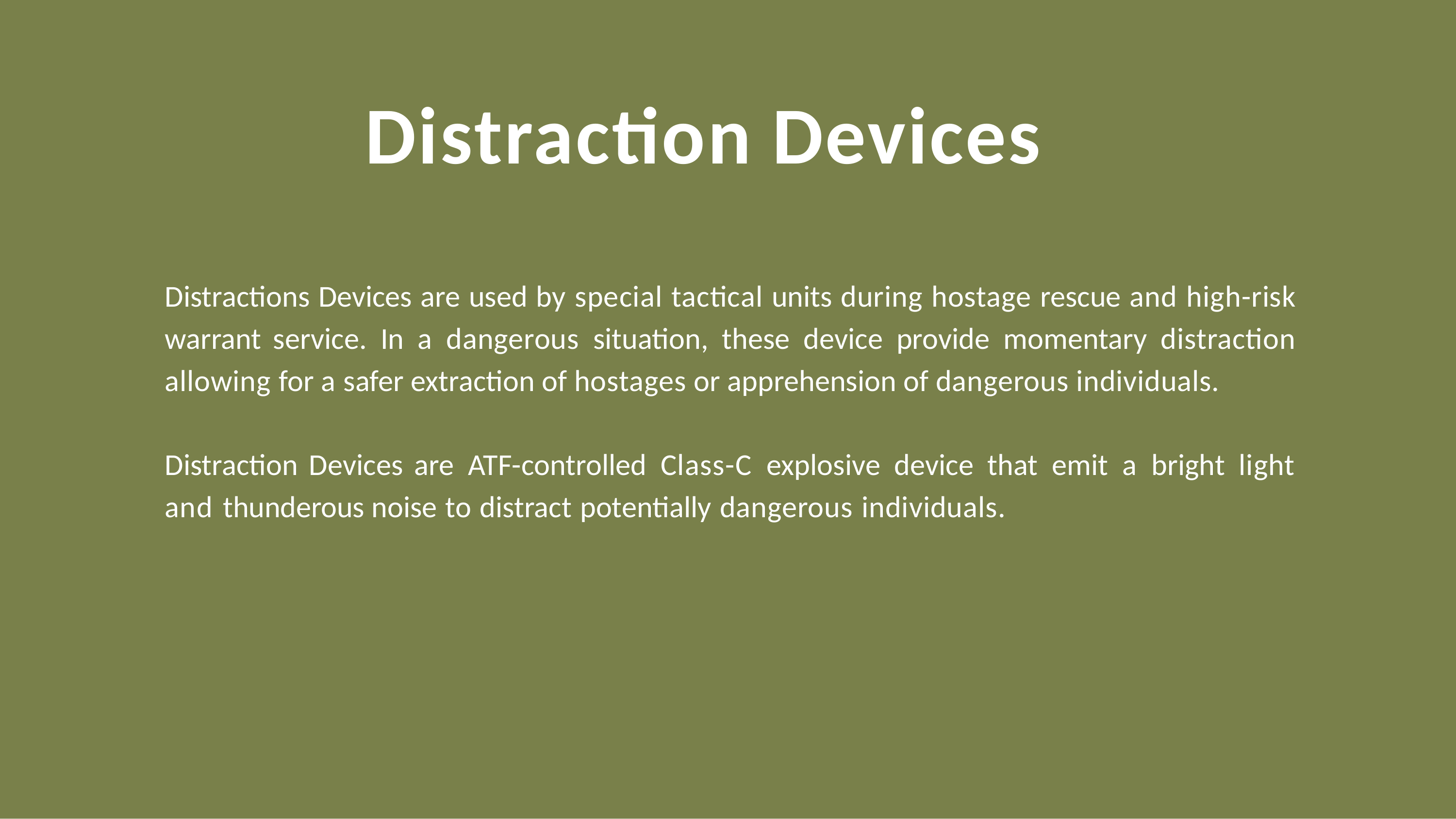

# Distraction Devices
Distractions Devices are used by special tactical units during hostage rescue and high-risk warrant service. In a dangerous situation, these device provide momentary distraction allowing for a safer extraction of hostages or apprehension of dangerous individuals.

Distraction Devices are ATF-controlled Class-C explosive device that emit a bright light and thunderous noise to distract potentially dangerous individuals.